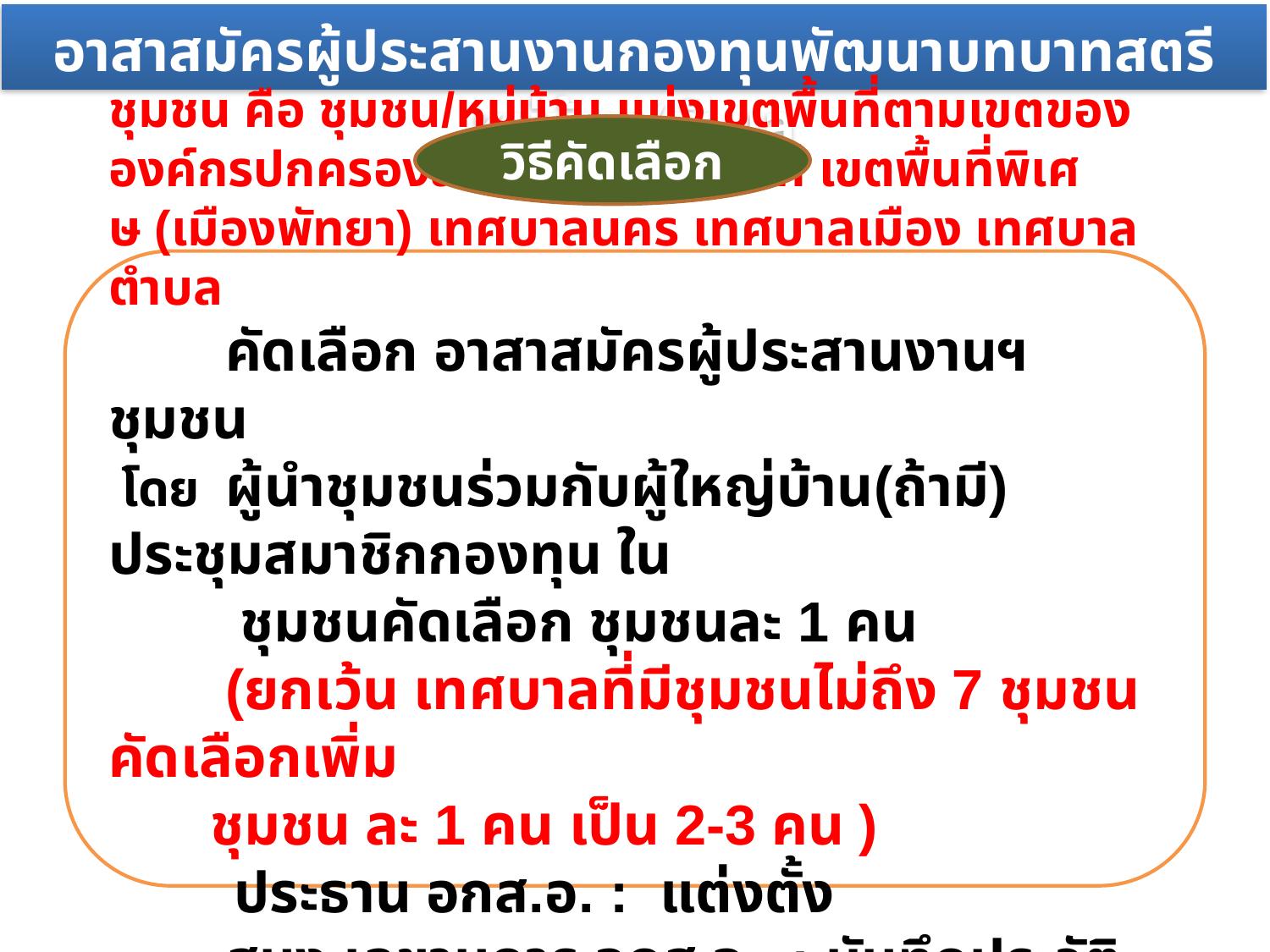

อาสาสมัครผู้ประสานงานกองทุนพัฒนาบทบาทสตรีหมู่บ้าน/ตำบล
วิธีคัดเลือก

ชุมชน คือ ชุมชน/หมู่บ้าน แบ่งเขตพื้นที่ตามเขตขององค์กรปกครองส่วนท้องถิ่น  ได้แก่ เขตพื้นที่พิเศษ (เมืองพัทยา) เทศบาลนคร เทศบาลเมือง เทศบาลตำบล
        คัดเลือก อาสาสมัครผู้ประสานงานฯชุมชน
 โดย  ผู้นำชุมชนร่วมกับผู้ใหญ่บ้าน(ถ้ามี)  ประชุมสมาชิกกองทุน ใน
         ชุมชนคัดเลือก ชุมชนละ 1 คน
        (ยกเว้น เทศบาลที่มีชุมชนไม่ถึง 7 ชุมชน  คัดเลือกเพิ่ม
       ชุมชน ละ 1 คน เป็น 2-3 คน )
        ประธาน อกส.อ. :  แต่งตั้ง
        สนง.เลขานุการ อกส.จ.  : บันทึกประวัติใน DPIS